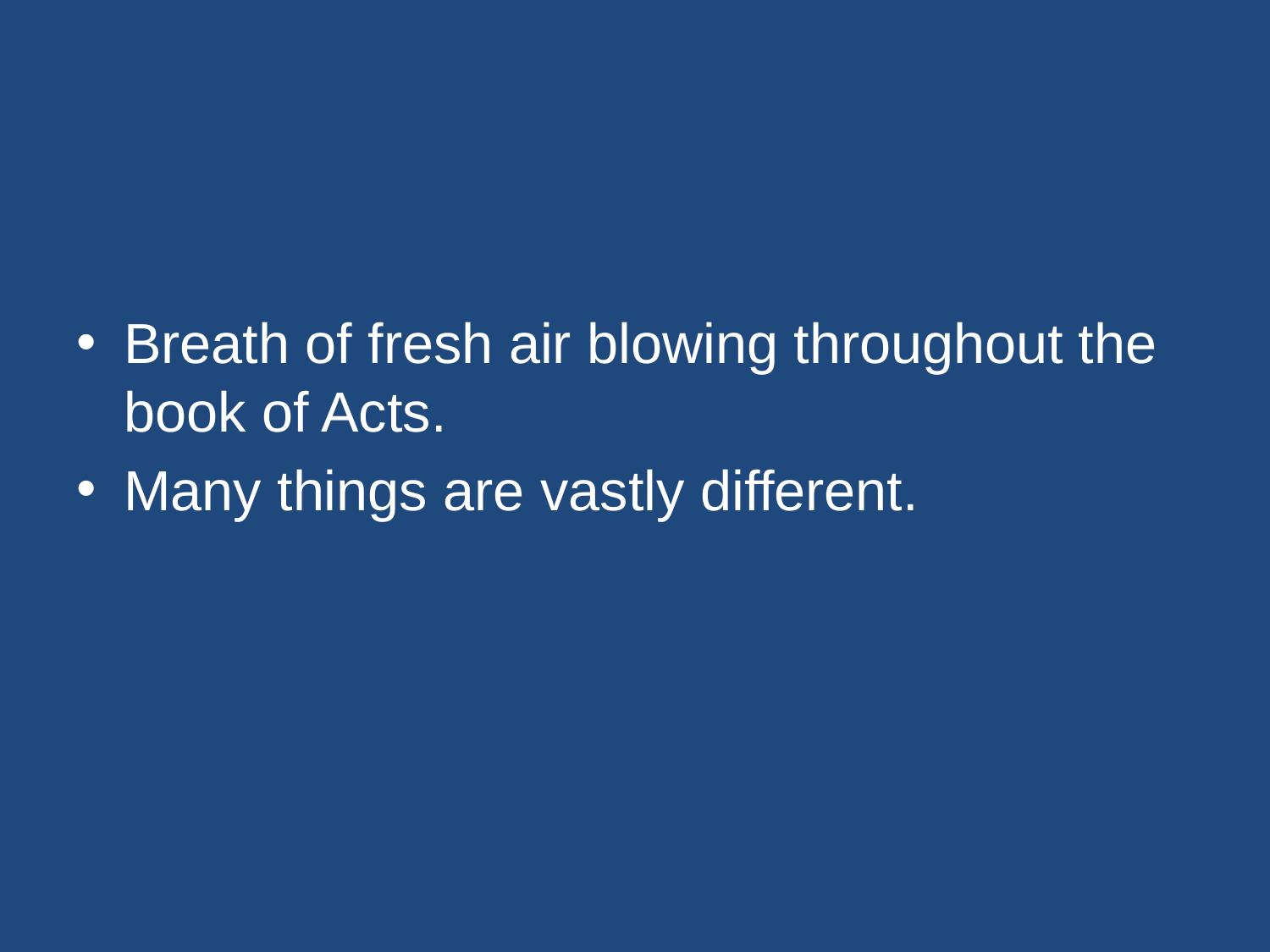

#

Breath of fresh air blowing throughout the book of Acts.
Many things are vastly different.